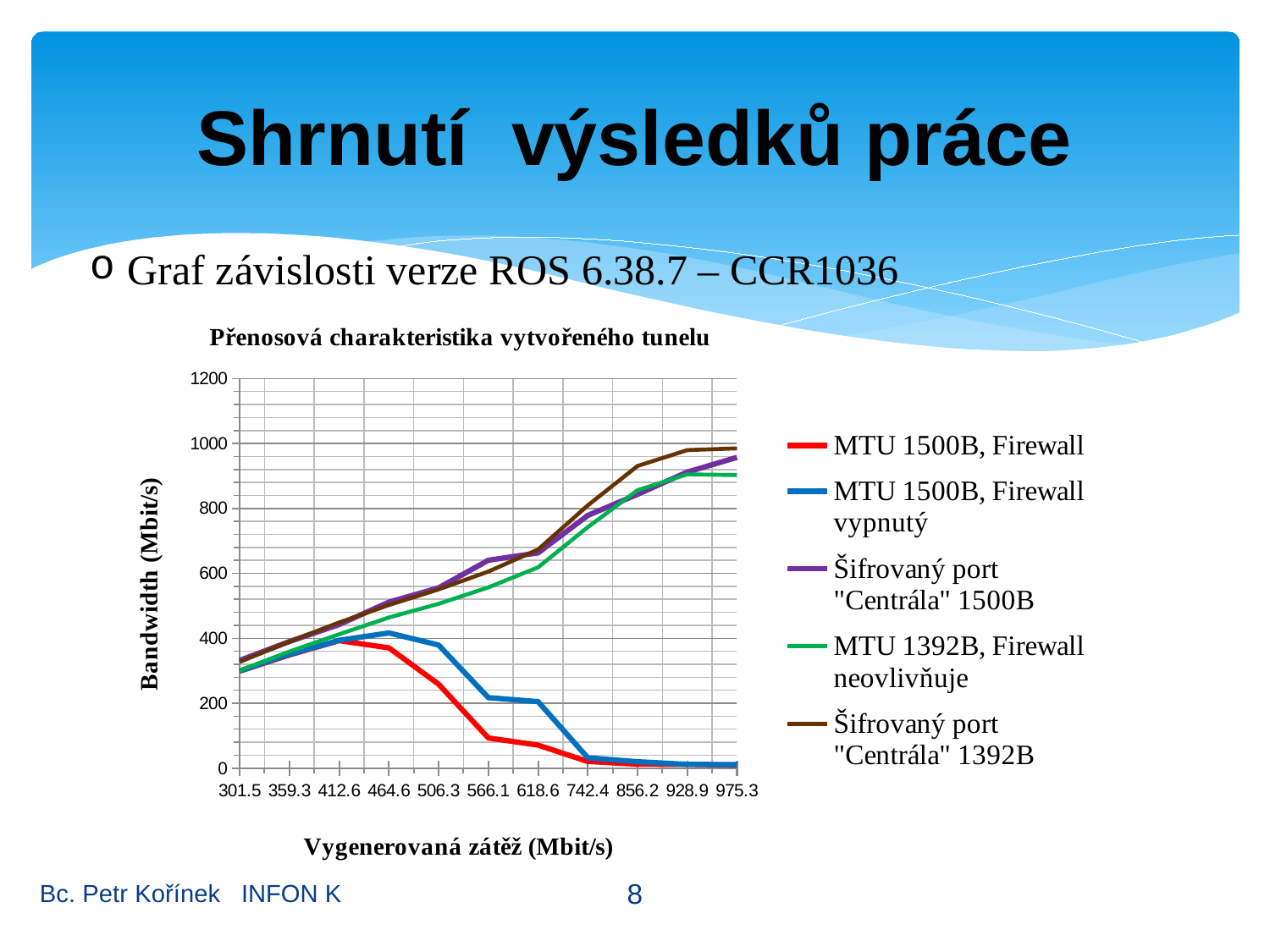

# Shrnutí  výsledků práce
Graf závislosti verze ROS 6.38.7 – CCR1036

### Chart: Přenosová charakteristika vytvořeného tunelu

| Category |  |  |  |  |  |
|---|---|---|---|---|---|
| 301.47499999999923 | 298.8 | 299.3999999999997 | 331.9 | 300.8999999999997 | 327.25 |
| 359.3 | 348.6 | 350.8 | 389.95 | 359.2 | 389.7 |
| 412.6 | 392.7 | 393.8 | 442.25 | 412.4 | 448.70000000000005 |
| 464.57500000000005 | 370.6 | 416.5 | 511.299999999999 | 463.9 | 502.35 |
| 506.3 | 258.7 | 379.3 | 555.4000000000001 | 506.1 | 550.6 |
| 566.05000000000007 | 93.0 | 217.3 | 640.5499999999994 | 556.7 | 605.7 |
| 618.6 | 71.0 | 205.0 | 663.2 | 618.6 | 673.5 |
| 742.4 | 20.6 | 32.0 | 778.5999999999999 | 742.3 | 809.4499999999995 |
| 856.2 | 12.2 | 20.0 | 843.55 | 856.1 | 930.8 |
| 928.86249999999575 | 11.9 | 11.7 | 912.0 | 905.0 | 979.75 |
| 975.25 | 9.0 | 11.0 | 957.349999999998 | 902.8 | 985.0 |
8
Bc. Petr Kořínek   INFON K